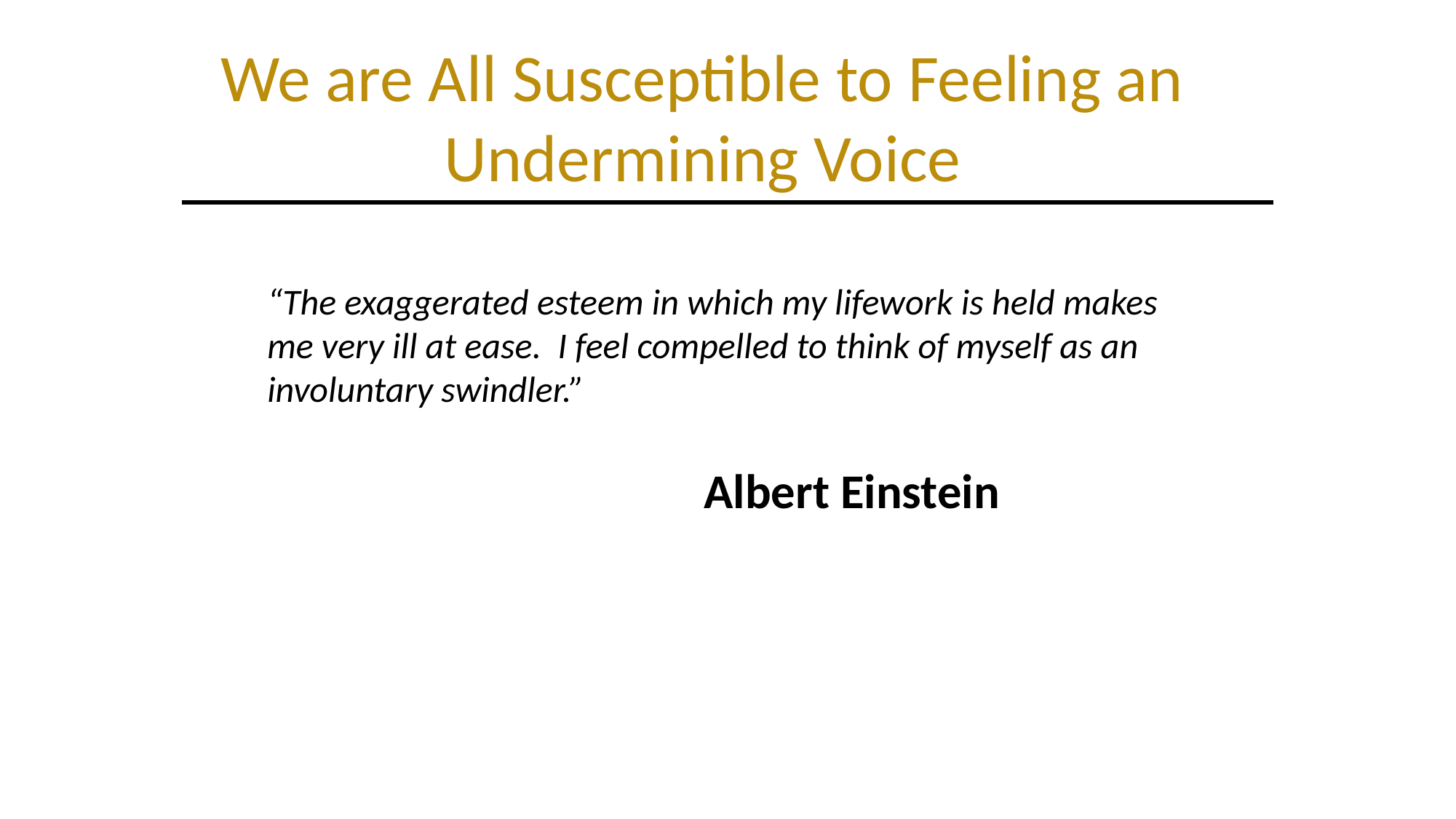

We are All Susceptible to Feeling an
Undermining Voice
“The exaggerated esteem in which my lifework is held makes me very ill at ease.  I feel compelled to think of myself as an involuntary swindler.”

	                    Albert Einstein